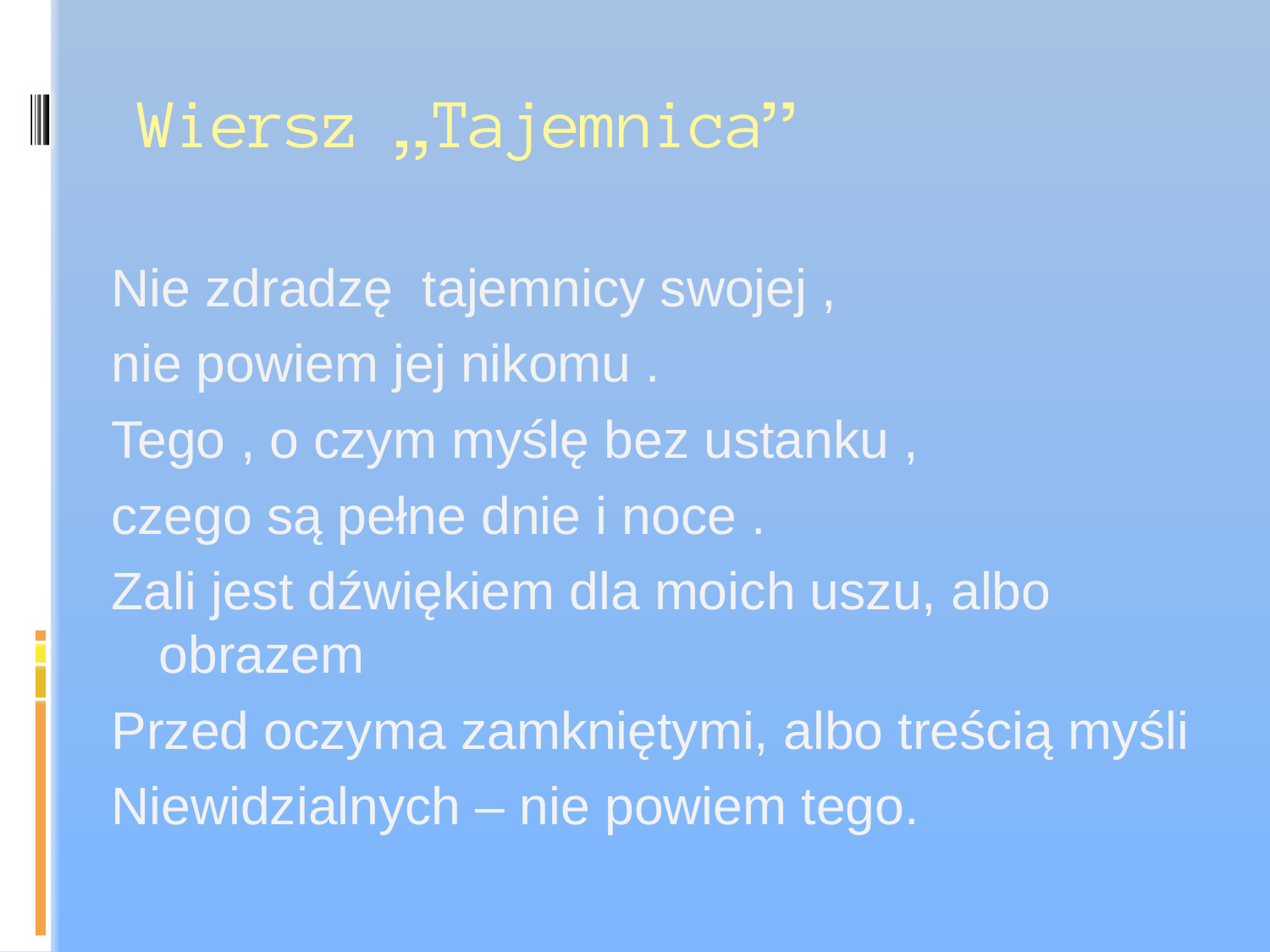

# Wiersz „Tajemnica”
Nie zdradzę  tajemnicy swojej ,
nie powiem jej nikomu .
Tego , o czym myślę bez ustanku ,
czego są pełne dnie i noce .
Zali jest dźwiękiem dla moich uszu, albo obrazem
Przed oczyma zamkniętymi, albo treścią myśli
Niewidzialnych – nie powiem tego.